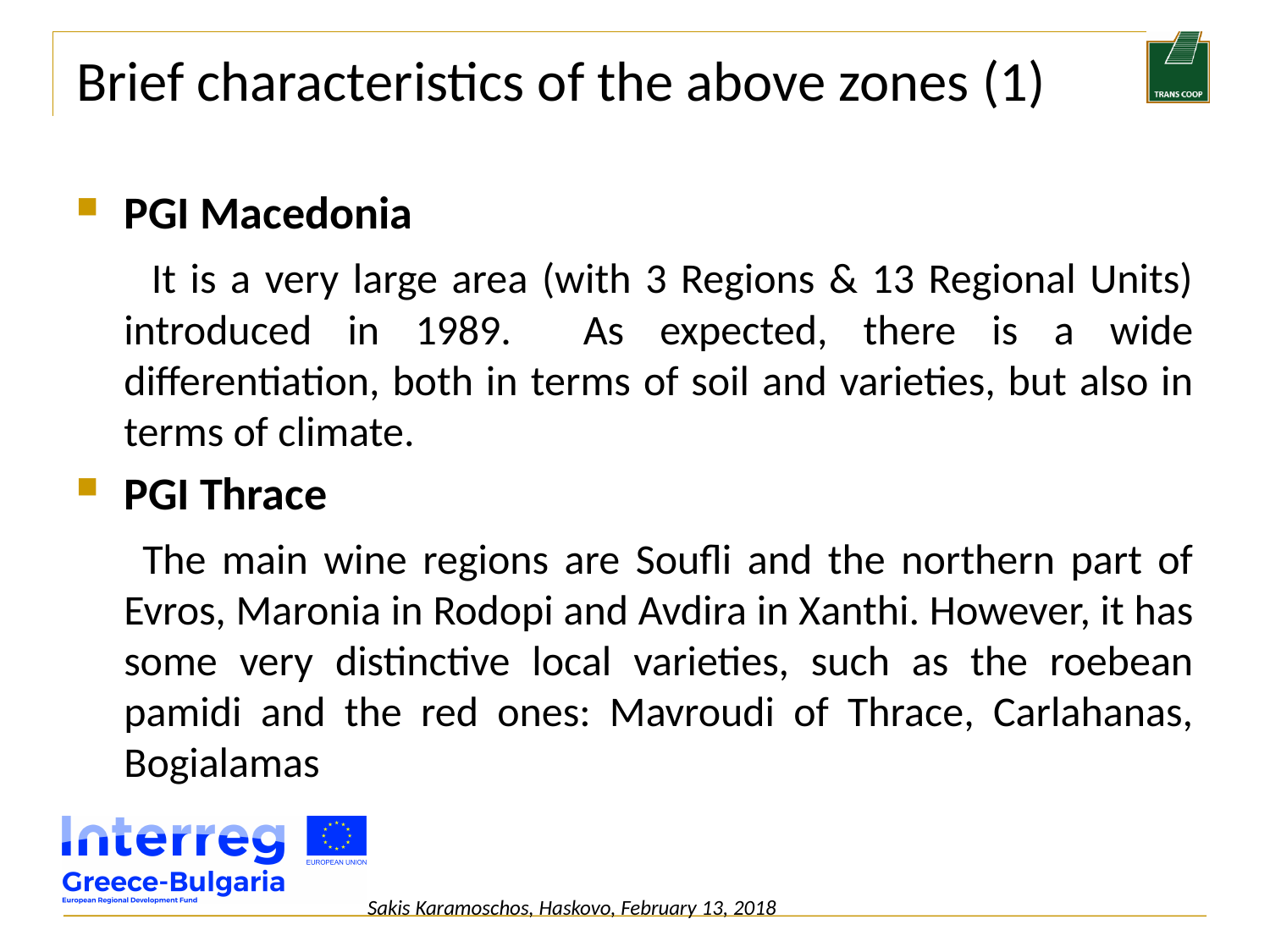

# Brief characteristics of the above zones (1)
PGI Macedonia
     It is a very large area (with 3 Regions & 13 Regional Units) introduced in 1989.  As expected, there is a wide differentiation, both in terms of soil and varieties, but also in terms of climate.
PGI Thrace
    The main wine regions are Soufli and the northern part of Evros, Maronia in Rodopi and Avdira in Xanthi. However, it has some very distinctive local varieties, such as the roebean pamidi and the red ones: Mavroudi of Thrace, Carlahanas, Bogialamas

Sakis Karamoschos, Haskovo, February 13, 2018